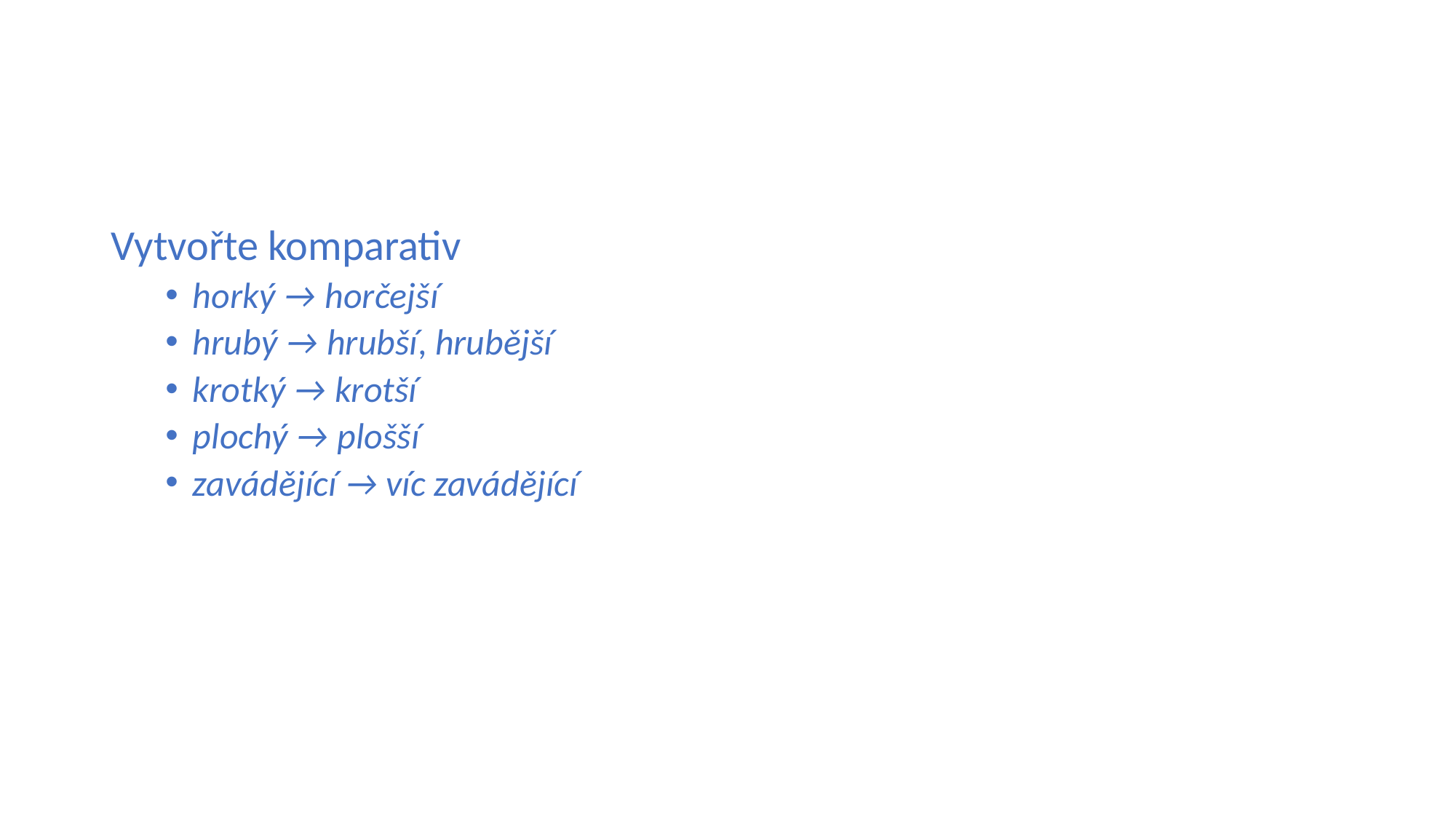

#
Vytvořte komparativ
horký → horčejší
hrubý → hrubší, hrubější
krotký → krotší
plochý → plošší
zavádějící → víc zavádějící